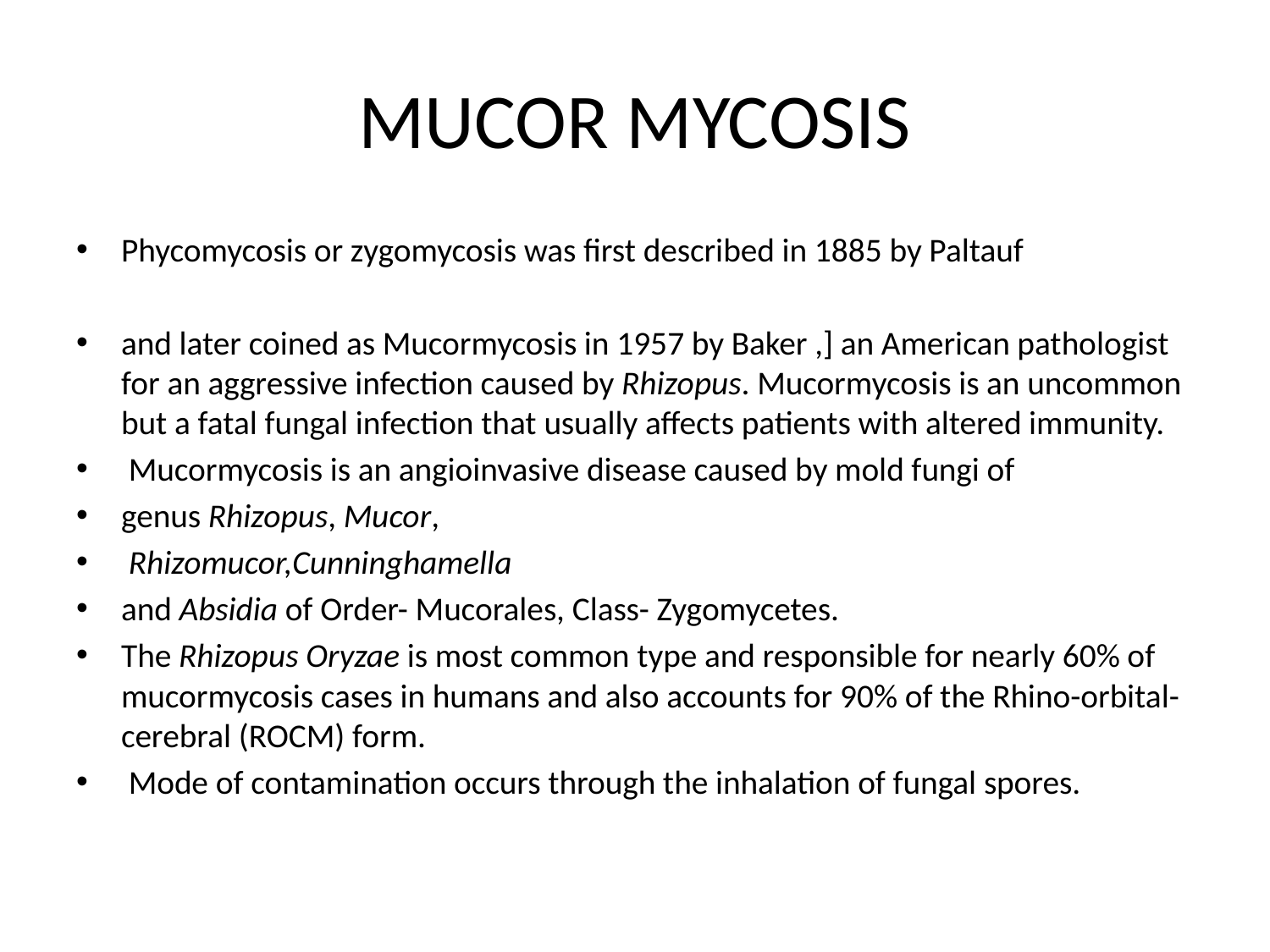

# MUCOR MYCOSIS
Phycomycosis or zygomycosis was first described in 1885 by Paltauf

and later coined as Mucormycosis in 1957 by Baker ,] an American pathologist for an aggressive infection caused by Rhizopus. Mucormycosis is an uncommon but a fatal fungal infection that usually affects patients with altered immunity.
 Mucormycosis is an angioinvasive disease caused by mold fungi of
genus Rhizopus, Mucor,
 Rhizomucor,Cunninghamella
and Absidia of Order- Mucorales, Class- Zygomycetes.
The Rhizopus Oryzae is most common type and responsible for nearly 60% of mucormycosis cases in humans and also accounts for 90% of the Rhino-orbital-cerebral (ROCM) form.
 Mode of contamination occurs through the inhalation of fungal spores.